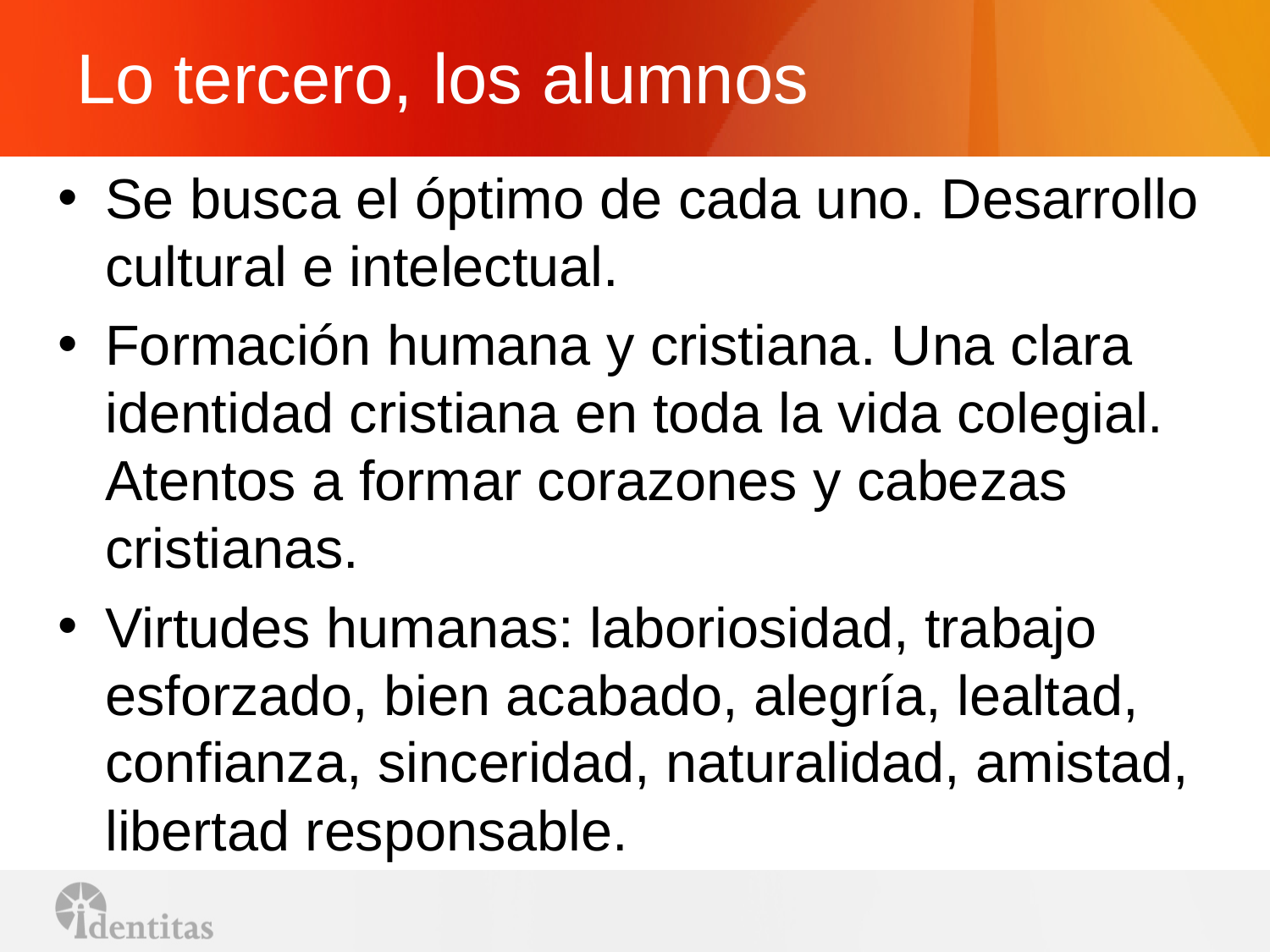

# Lo tercero, los alumnos
Se busca el óptimo de cada uno. Desarrollo cultural e intelectual.
Formación humana y cristiana. Una clara identidad cristiana en toda la vida colegial. Atentos a formar corazones y cabezas cristianas.
Virtudes humanas: laboriosidad, trabajo esforzado, bien acabado, alegría, lealtad, confianza, sinceridad, naturalidad, amistad, libertad responsable.